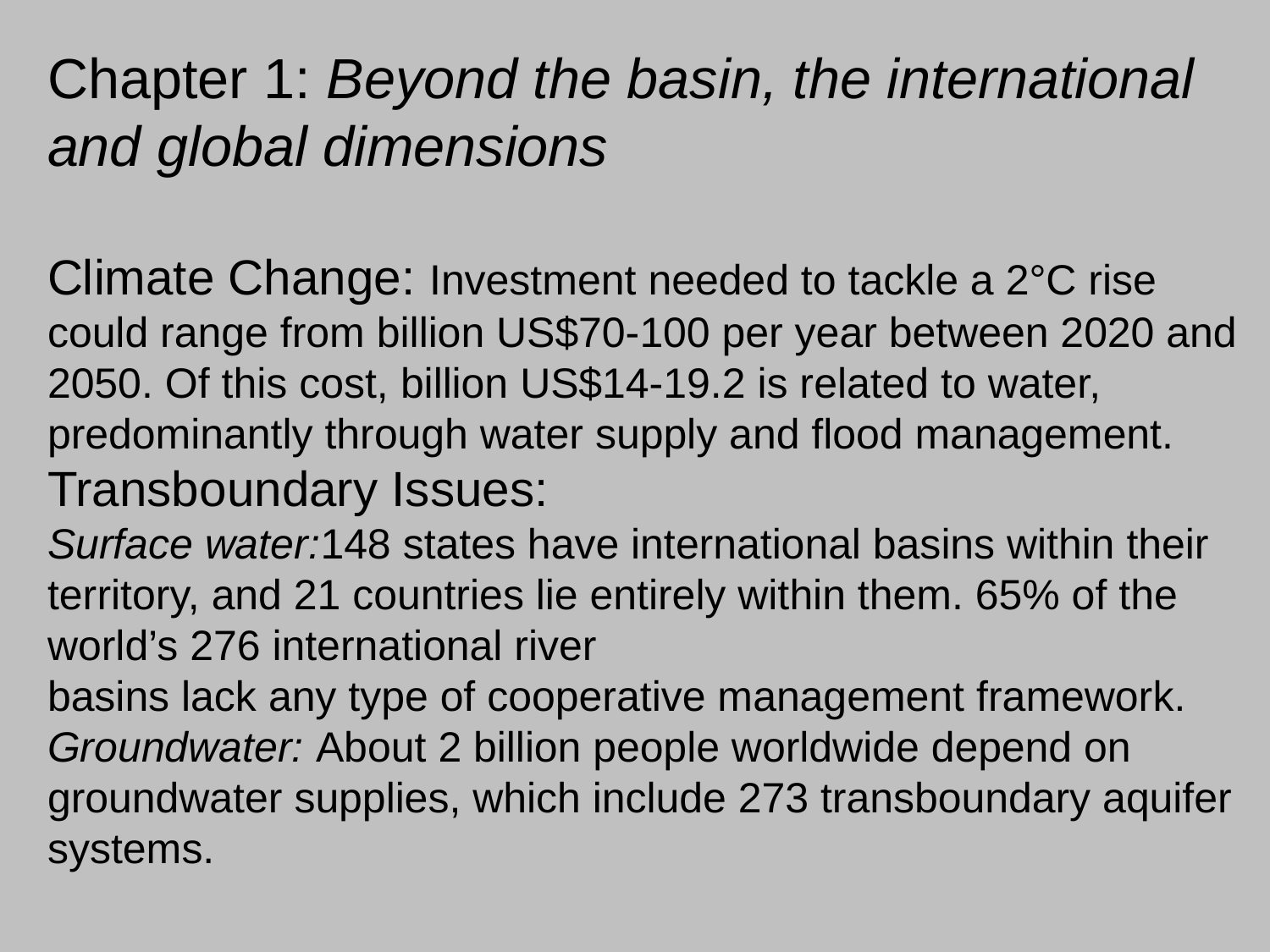

Chapter 1: Beyond the basin, the international and global dimensions

Climate Change: Investment needed to tackle a 2°C rise could range from billion US$70-100 per year between 2020 and 2050. Of this cost, billion US$14-19.2 is related to water, predominantly through water supply and flood management.
Transboundary Issues:
Surface water:148 states have international basins within their territory, and 21 countries lie entirely within them. 65% of the world’s 276 international river
basins lack any type of cooperative management framework.
Groundwater: About 2 billion people worldwide depend on groundwater supplies, which include 273 transboundary aquifer systems.